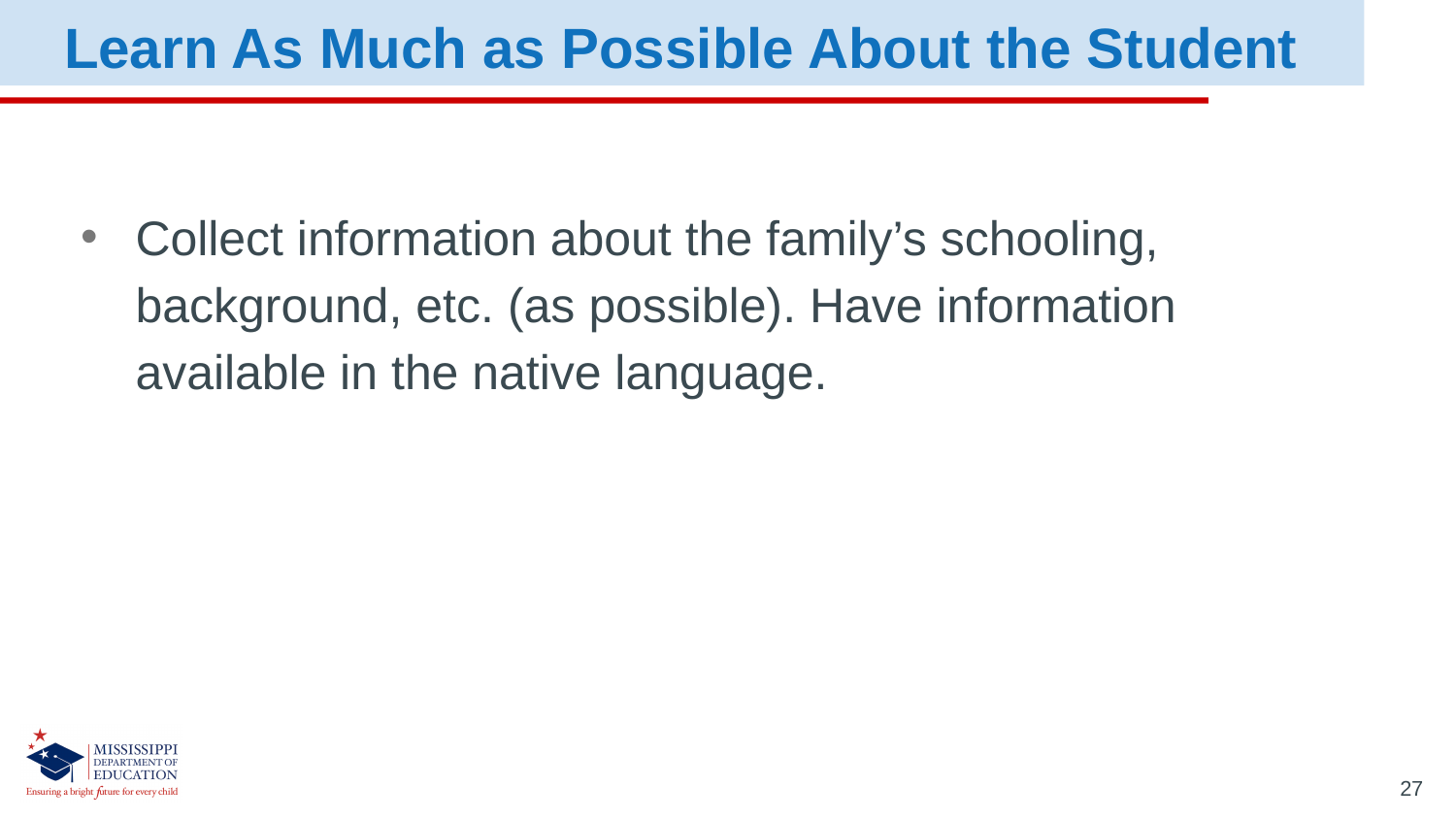

Learn As Much as Possible About the Student
Collect information about the family’s schooling, background, etc. (as possible). Have information available in the native language.

27